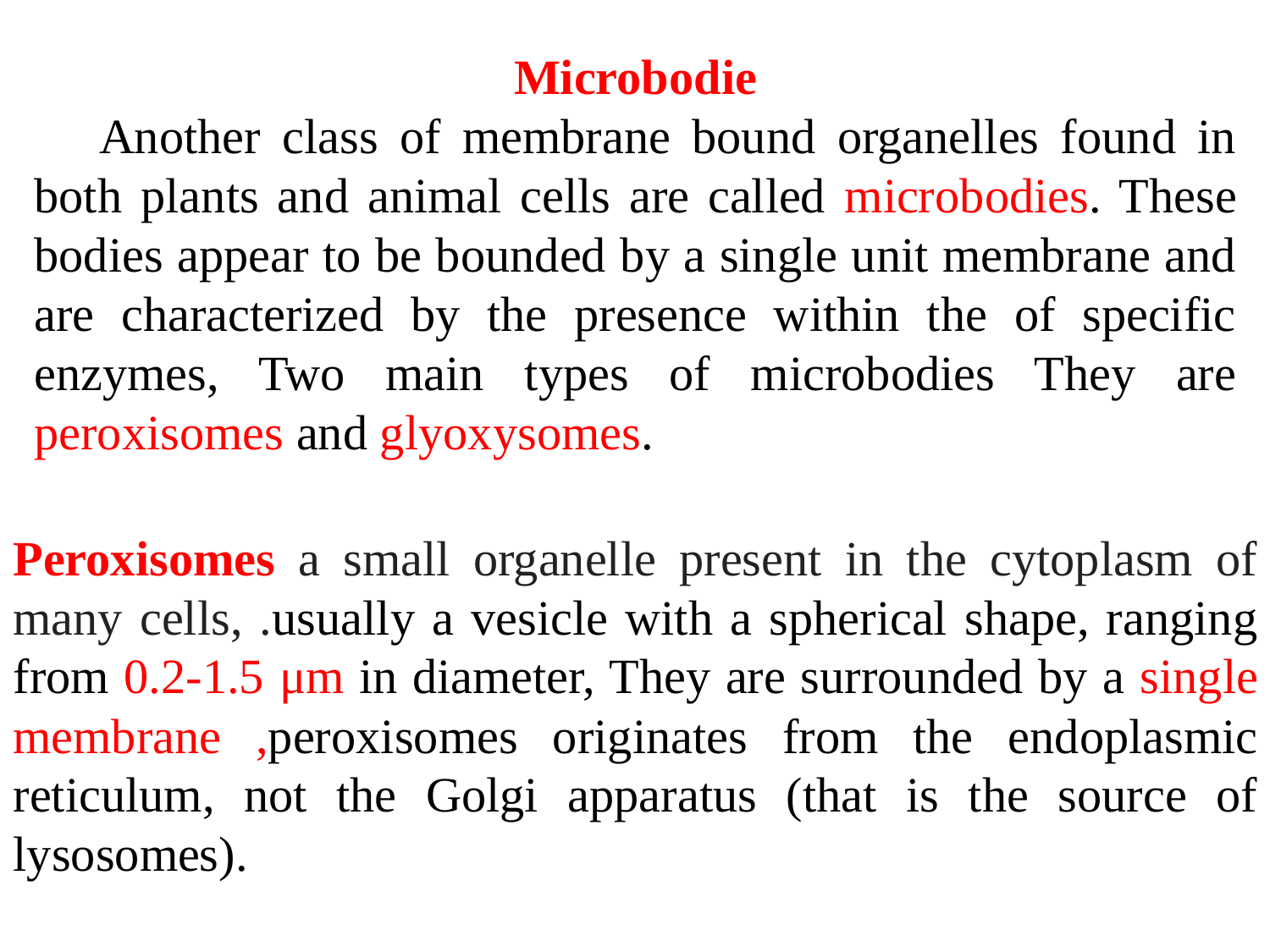

Microbodie
   Another class of membrane bound organelles found in both plants and animal cells are called microbodies. These bodies appear to be bounded by a single unit membrane and are characterized by the presence within the of specific enzymes, Two main types of microbodies They are peroxisomes and glyoxysomes.

Peroxisomes a small organelle present in the cytoplasm of many cells, .usually a vesicle with a spherical shape, ranging from 0.2-1.5 μm in diameter, They are surrounded by a single membrane ,peroxisomes originates from the endoplasmic reticulum, not the Golgi apparatus (that is the source of lysosomes).